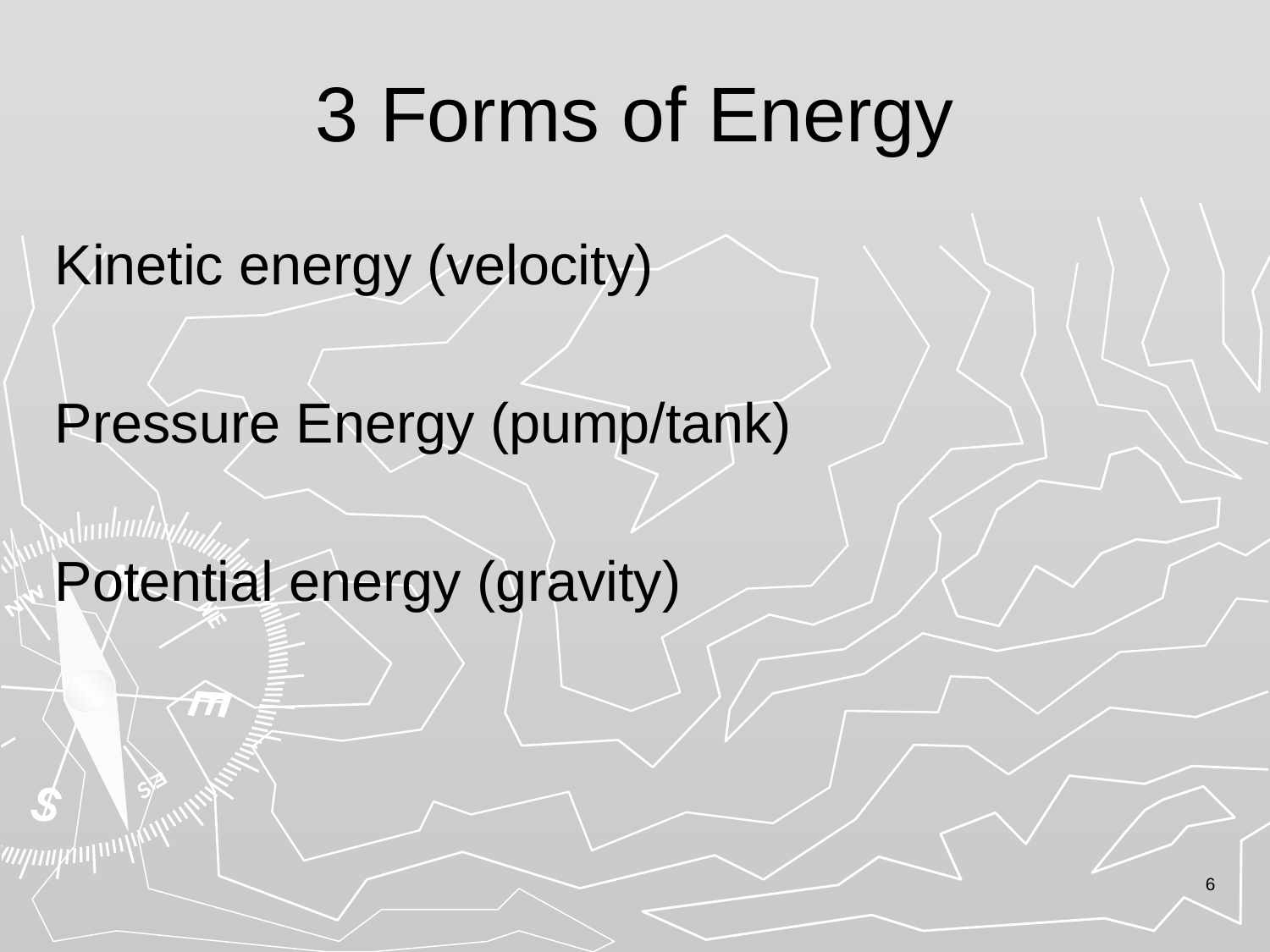

# 3 Forms of Energy
Kinetic energy (velocity)

Pressure Energy (pump/tank)

Potential energy (gravity)

6